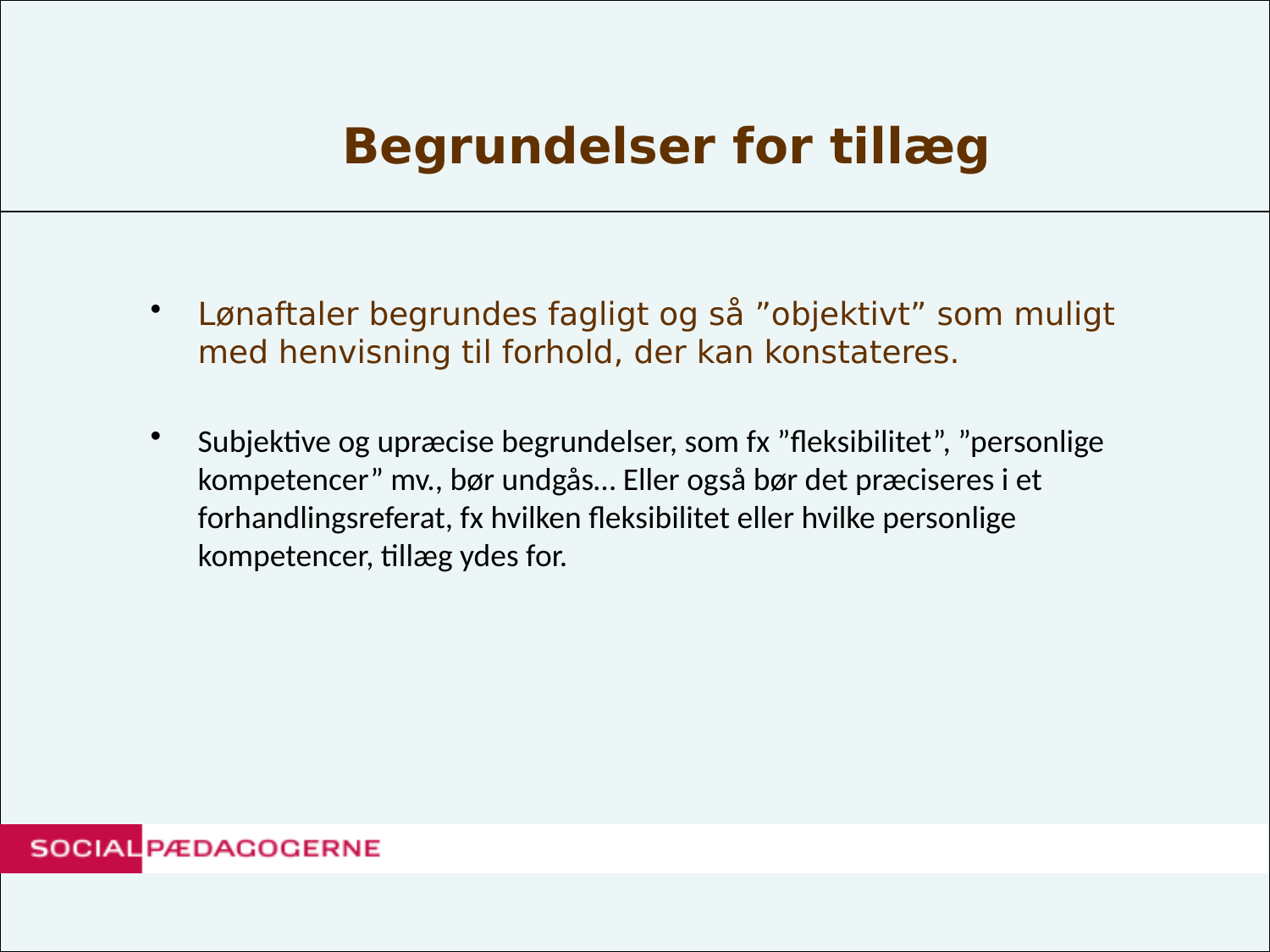

# Begrundelser for tillæg

Lønaftaler begrundes fagligt og så ”objektivt” som muligt med henvisning til forhold, der kan konstateres.

Subjektive og upræcise begrundelser, som fx ”fleksibilitet”, ”personlige kompetencer” mv., bør undgås… Eller også bør det præciseres i et forhandlingsreferat, fx hvilken fleksibilitet eller hvilke personlige kompetencer, tillæg ydes for.